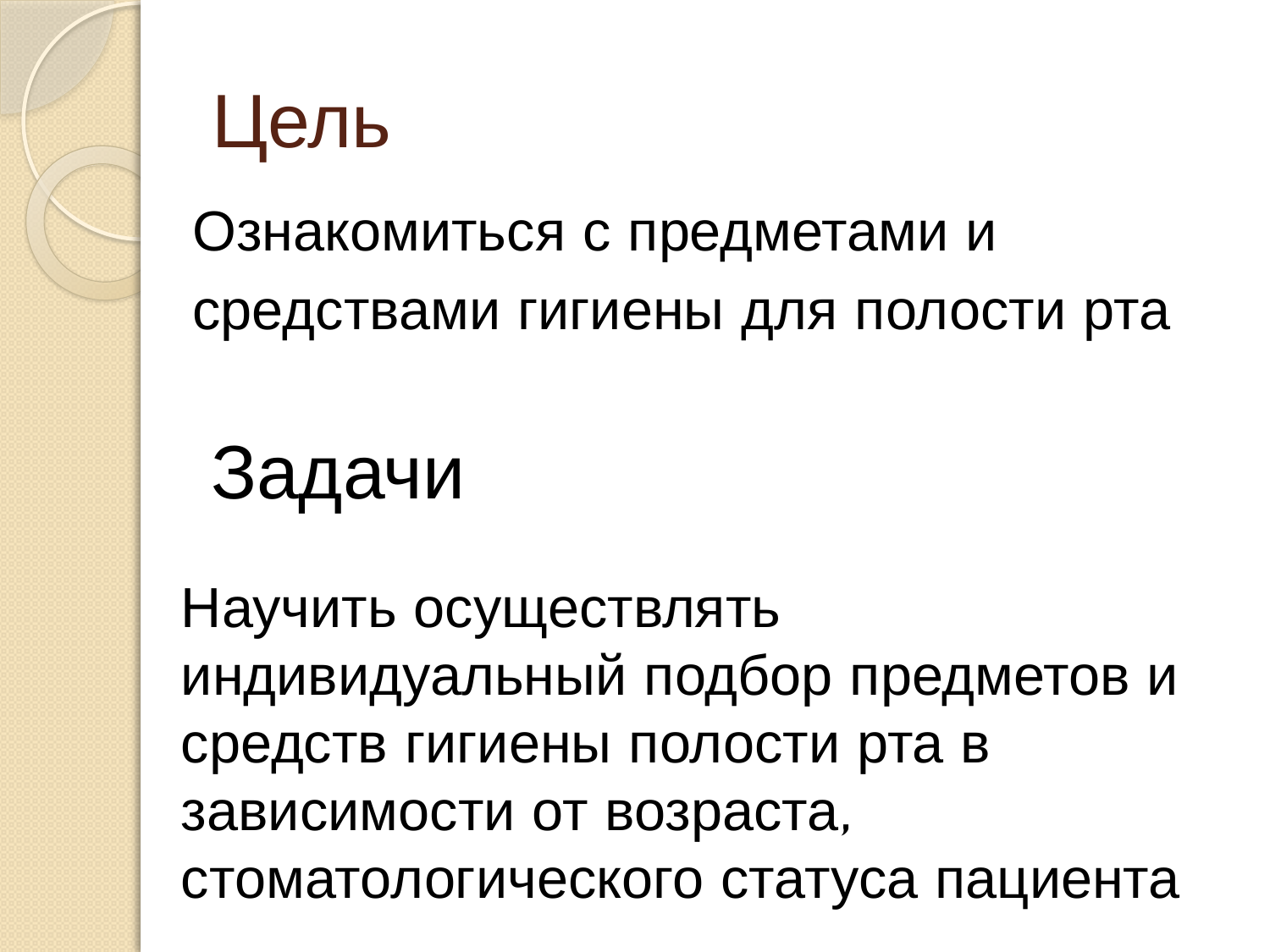

# Цель
Ознакомиться с предметами и
средствами гигиены для полости рта

Задачи
Научить осуществлять индивидуальный подбор предметов и средств гигиены полости рта в зависимости от возраста, стоматологического статуса пациента